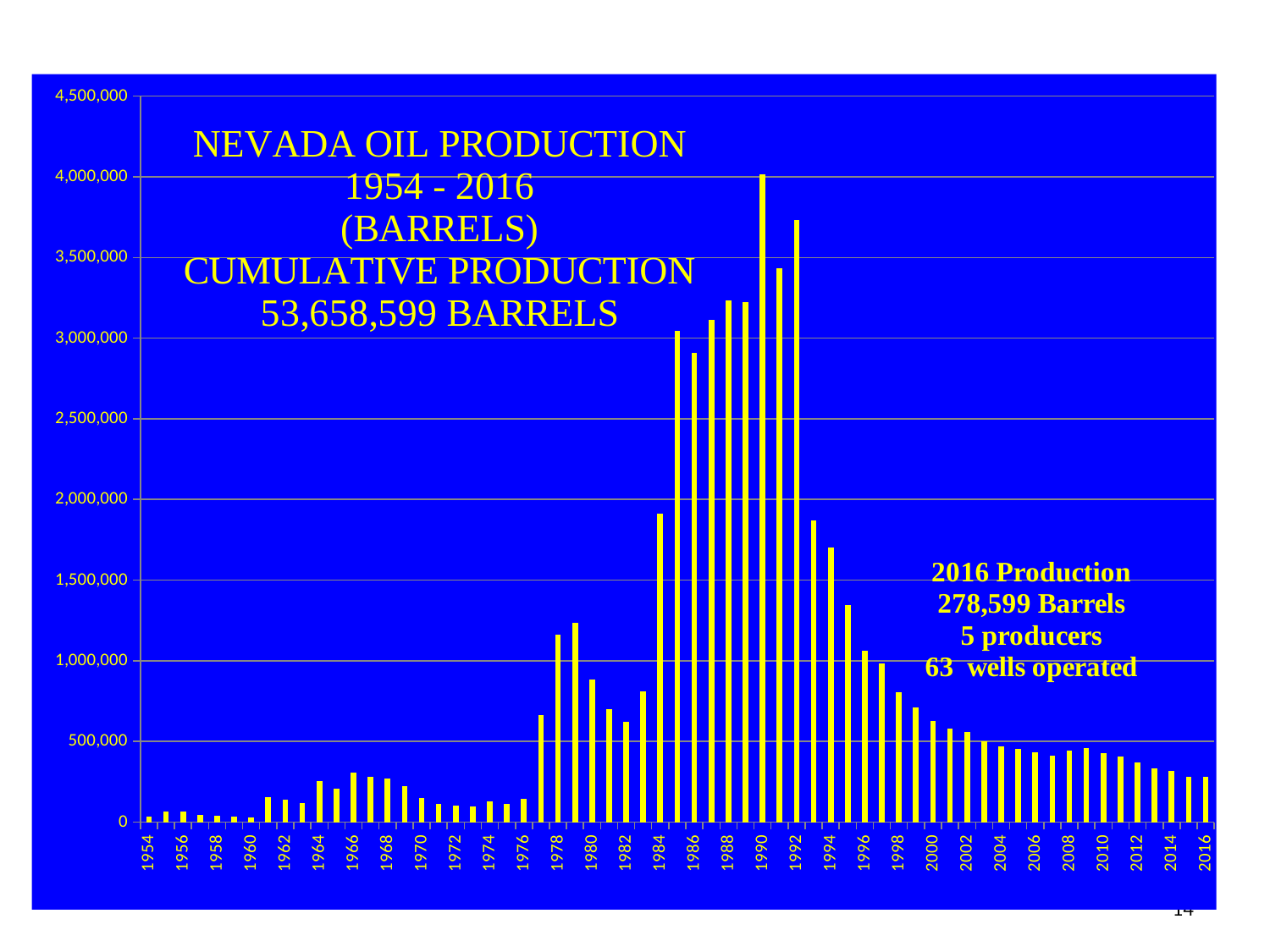

### Chart

| Category |  |
|---|---|
| 1954 | 34621.0 |
| 1955 | 64397.0 |
| 1956 | 63278.0 |
| 1957 | 42511.0 |
| 1958 | 38719.0 |
| 1959 | 32393.0 |
| 1960 | 26830.0 |
| 1961 | 153521.0 |
| 1962 | 140849.0 |
| 1963 | 119645.0 |
| 1964 | 255382.0 |
| 1965 | 209065.0 |
| 1966 | 309433.0 |
| 1967 | 278728.0 |
| 1968 | 271371.0 |
| 1969 | 223882.0 |
| 1970 | 150429.0 |
| 1971 | 113227.0 |
| 1972 | 101306.0 |
| 1973 | 98385.0 |
| 1974 | 130958.0 |
| 1975 | 114654.0 |
| 1976 | 145077.0 |
| 1977 | 662904.0 |
| 1978 | 1164615.0 |
| 1979 | 1237443.0 |
| 1980 | 883399.0 |
| 1981 | 702175.0 |
| 1982 | 621644.0 |
| 1983 | 813101.0 |
| 1984 | 1911578.0 |
| 1985 | 3043301.0 |
| 1986 | 2911493.0 |
| 1987 | 3115349.0 |
| 1988 | 3234410.0 |
| 1989 | 3223580.0 |
| 1990 | 4018288.0 |
| 1991 | 3431933.0 |
| 1992 | 3733734.0 |
| 1993 | 1868097.0 |
| 1994 | 1703458.0 |
| 1995 | 1347932.0 |
| 1996 | 1060094.0 |
| 1997 | 986191.0 |
| 1998 | 804787.0 |
| 1999 | 711977.0 |
| 2000 | 626651.0 |
| 2001 | 577254.0 |
| 2002 | 559448.0 |
| 2003 | 499339.0 |
| 2004 | 469070.0 |
| 2005 | 452758.0 |
| 2006 | 431722.0 |
| 2007 | 414265.0 |
| 2008 | 442295.0 |
| 2009 | 460619.0 |
| 2010 | 427222.0 |
| 2011 | 407999.0 |
| 2012 | 367994.0 |
| 2013 | 335672.0 |
| 2014 | 316326.28 |
| 2015 | 281382.0 |
| 2016 | 278599.0 |
14